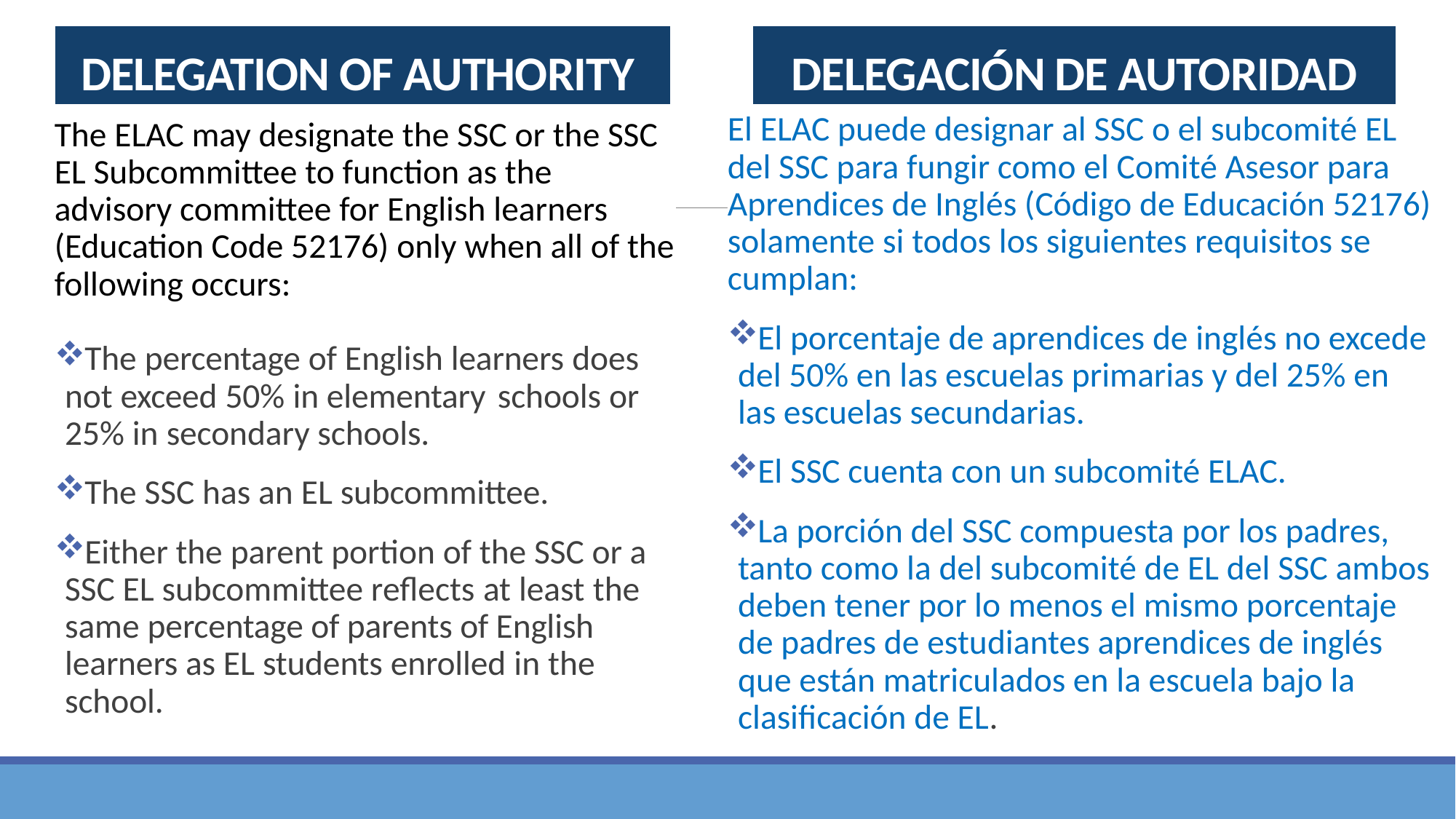

# DELEGATION OF AUTHORITY
DELEGACIÓN DE AUTORIDAD
El ELAC puede designar al SSC o el subcomité EL del SSC para fungir como el Comité Asesor para Aprendices de Inglés (Código de Educación 52176) solamente si todos los siguientes requisitos se cumplan:

El porcentaje de aprendices de inglés no excede del 50% en las escuelas primarias y del 25% en las escuelas secundarias.
El SSC cuenta con un subcomité ELAC.
La porción del SSC compuesta por los padres, tanto como la del subcomité de EL del SSC ambos deben tener por lo menos el mismo porcentaje de padres de estudiantes aprendices de inglés que están matriculados en la escuela bajo la clasificación de EL.
The ELAC may designate the SSC or the SSC EL Subcommittee to function as the advisory committee for English learners (Education Code 52176) only when all of the following occurs:

The percentage of English learners does not exceed 50% in elementary schools or 25% in secondary schools.
The SSC has an EL subcommittee.
Either the parent portion of the SSC or a SSC EL subcommittee reflects at least the same percentage of parents of English learners as EL students enrolled in the school.